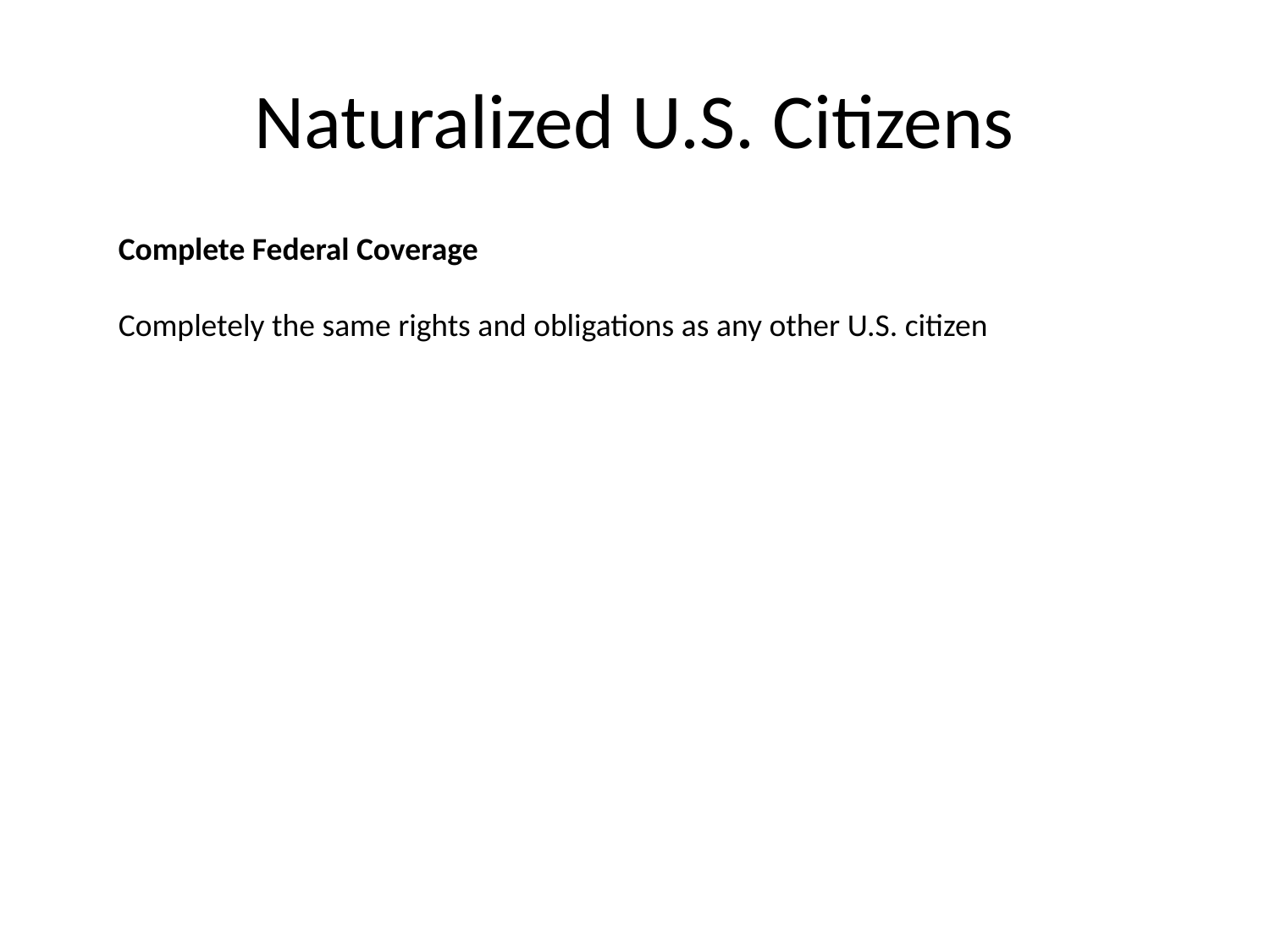

# Naturalized U.S. Citizens
Complete Federal Coverage

Completely the same rights and obligations as any other U.S. citizen